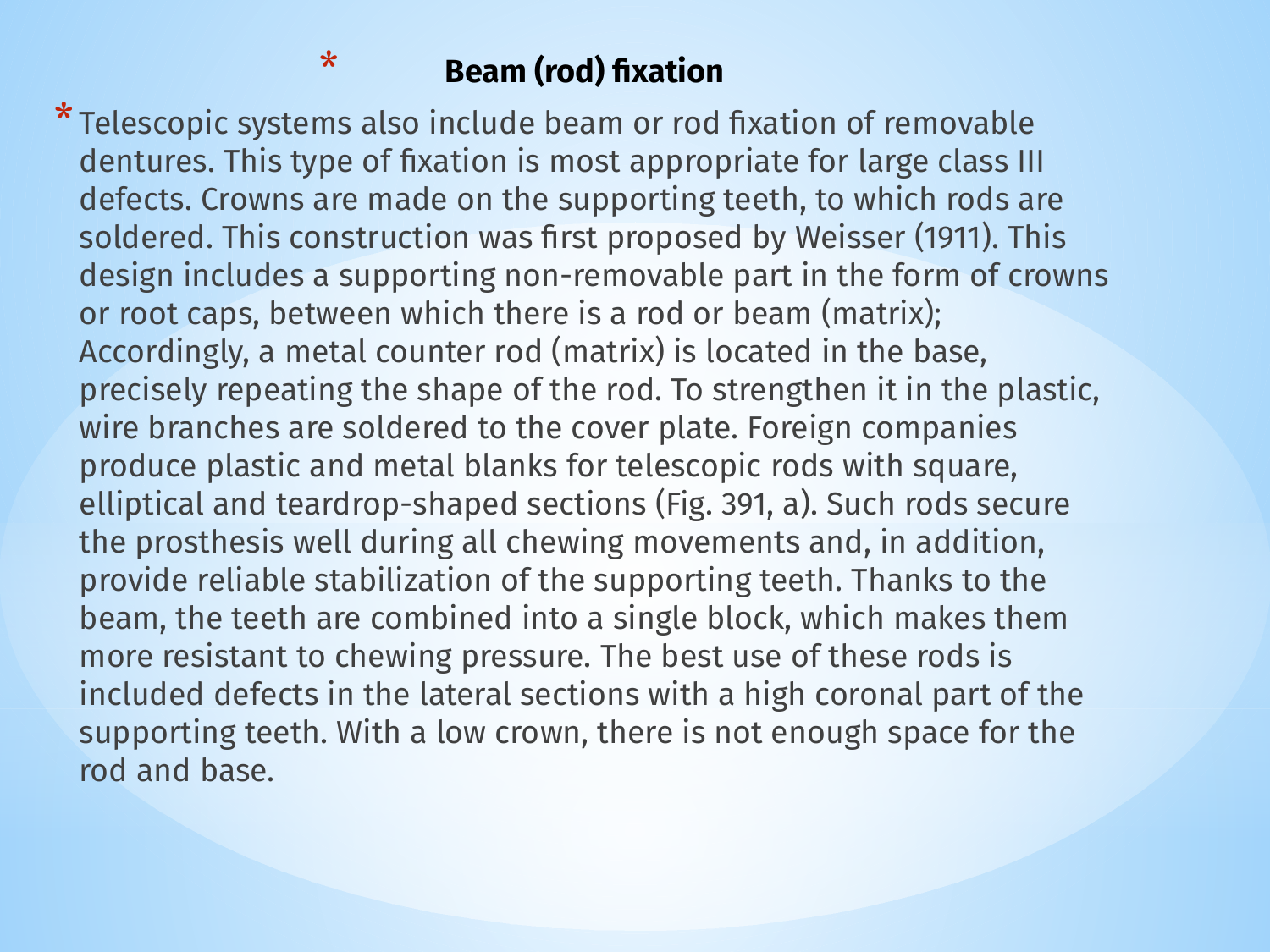

# Beam (rod) fixation
Telescopic systems also include beam or rod fixation of removable dentures. This type of fixation is most appropriate for large class III defects. Crowns are made on the supporting teeth, to which rods are soldered. This construction was first proposed by Weisser (1911). This design includes a supporting non-removable part in the form of crowns or root caps, between which there is a rod or beam (matrix); Accordingly, a metal counter rod (matrix) is located in the base, precisely repeating the shape of the rod. To strengthen it in the plastic, wire branches are soldered to the cover plate. Foreign companies produce plastic and metal blanks for telescopic rods with square, elliptical and teardrop-shaped sections (Fig. 391, a). Such rods secure the prosthesis well during all chewing movements and, in addition, provide reliable stabilization of the supporting teeth. Thanks to the beam, the teeth are combined into a single block, which makes them more resistant to chewing pressure. The best use of these rods is included defects in the lateral sections with a high coronal part of the supporting teeth. With a low crown, there is not enough space for the rod and base.